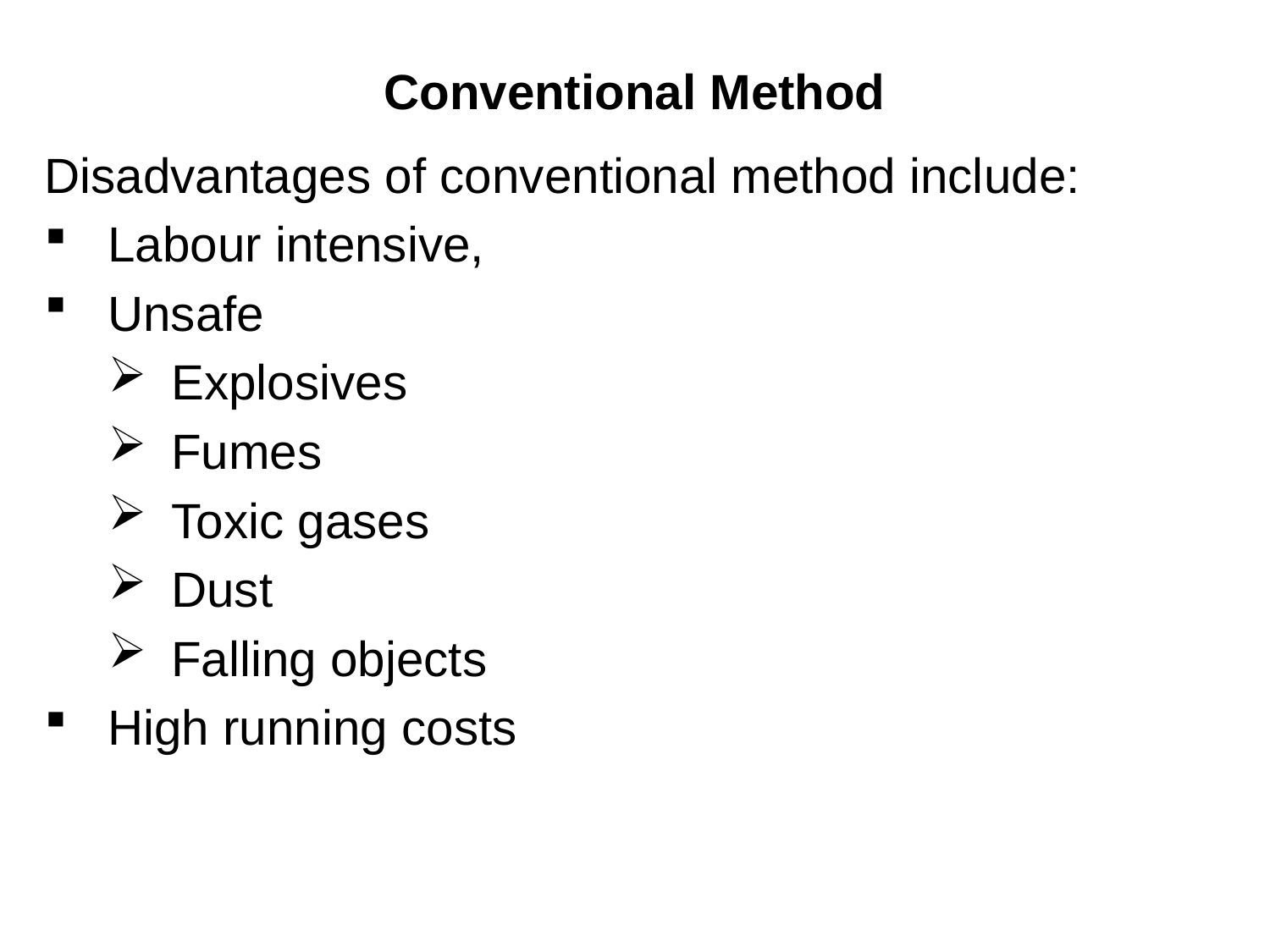

# Conventional Method
Disadvantages of conventional method include:
Labour intensive,
Unsafe
Explosives
Fumes
Toxic gases
Dust
Falling objects
High running costs